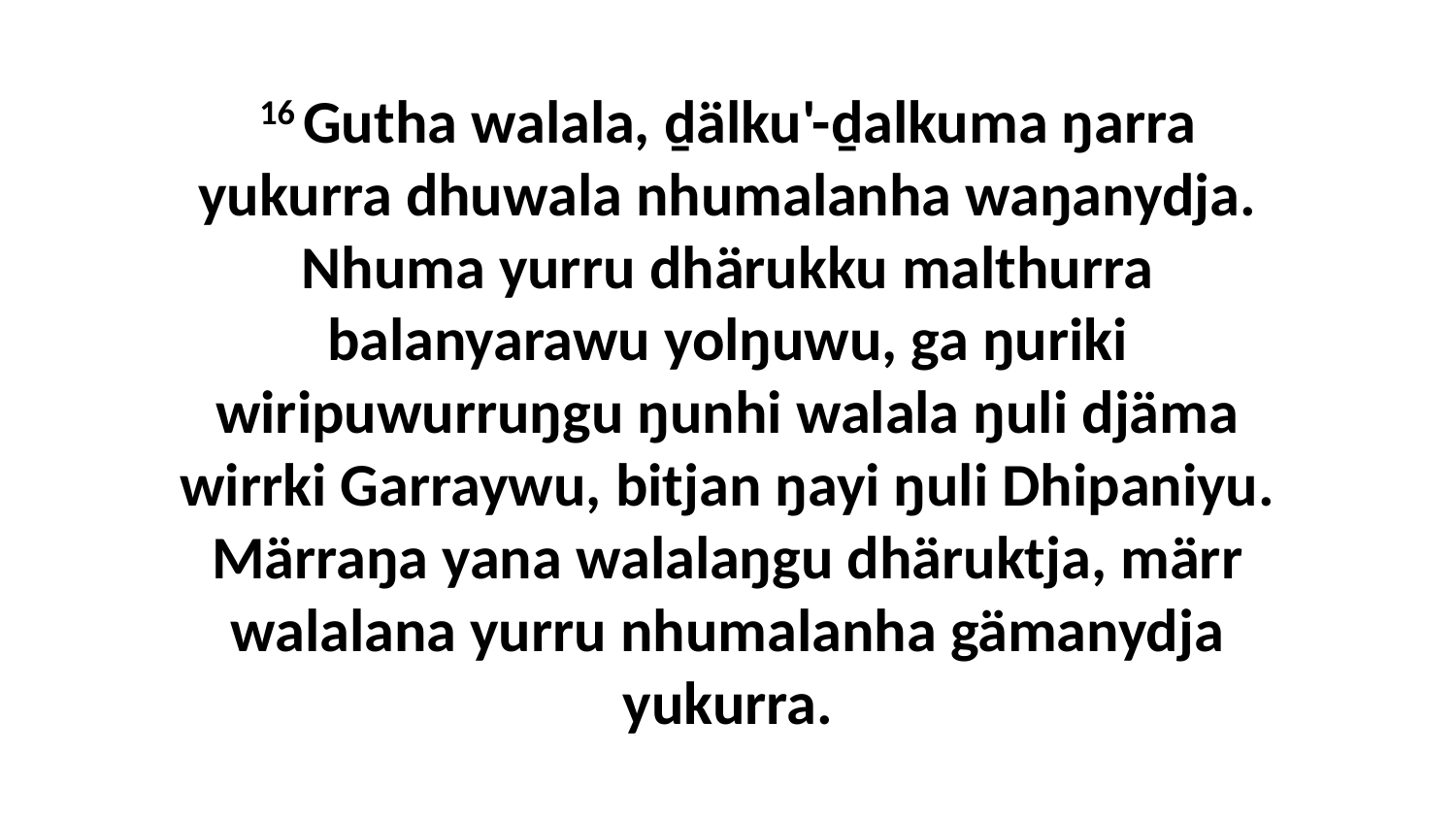

16 Gutha walala, ḏälku'-ḏalkuma ŋarra yukurra dhuwala nhumalanha waŋanydja. Nhuma yurru dhärukku malthurra balanyarawu yolŋuwu, ga ŋuriki wiripuwurruŋgu ŋunhi walala ŋuli djäma wirrki Garraywu, bitjan ŋayi ŋuli Dhipaniyu. Märraŋa yana walalaŋgu dhäruktja, märr walalana yurru nhumalanha gämanydja yukurra.